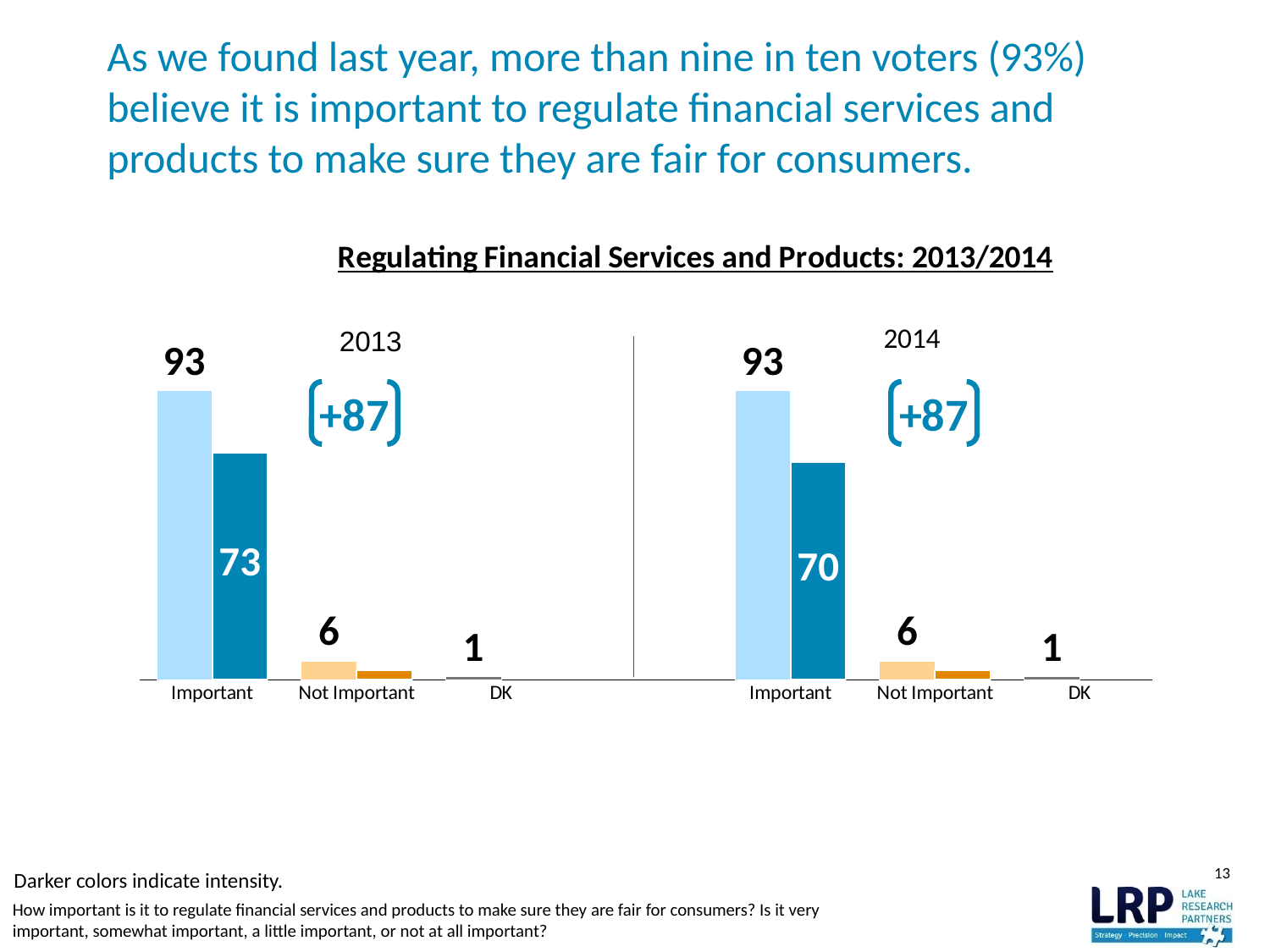

# As we found last year, more than nine in ten voters (93%) believe it is important to regulate financial services and products to make sure they are fair for consumers.

### Chart: Regulating Financial Services and Products: 2013/2014

| Category | Total | Much |
|---|---|---|
| Important | 93.0 | 73.0 |
| Not Important | 6.0 | 3.0 |
| DK | 1.0 | None |
|  | None | None |
| Important | 93.0 | 70.0 |
| Not Important | 6.0 | 3.0 |
| DK | 1.0 | None |
2014
2013

+87
+87
13
Darker colors indicate intensity.
How important is it to regulate financial services and products to make sure they are fair for consumers? Is it very important, somewhat important, a little important, or not at all important?